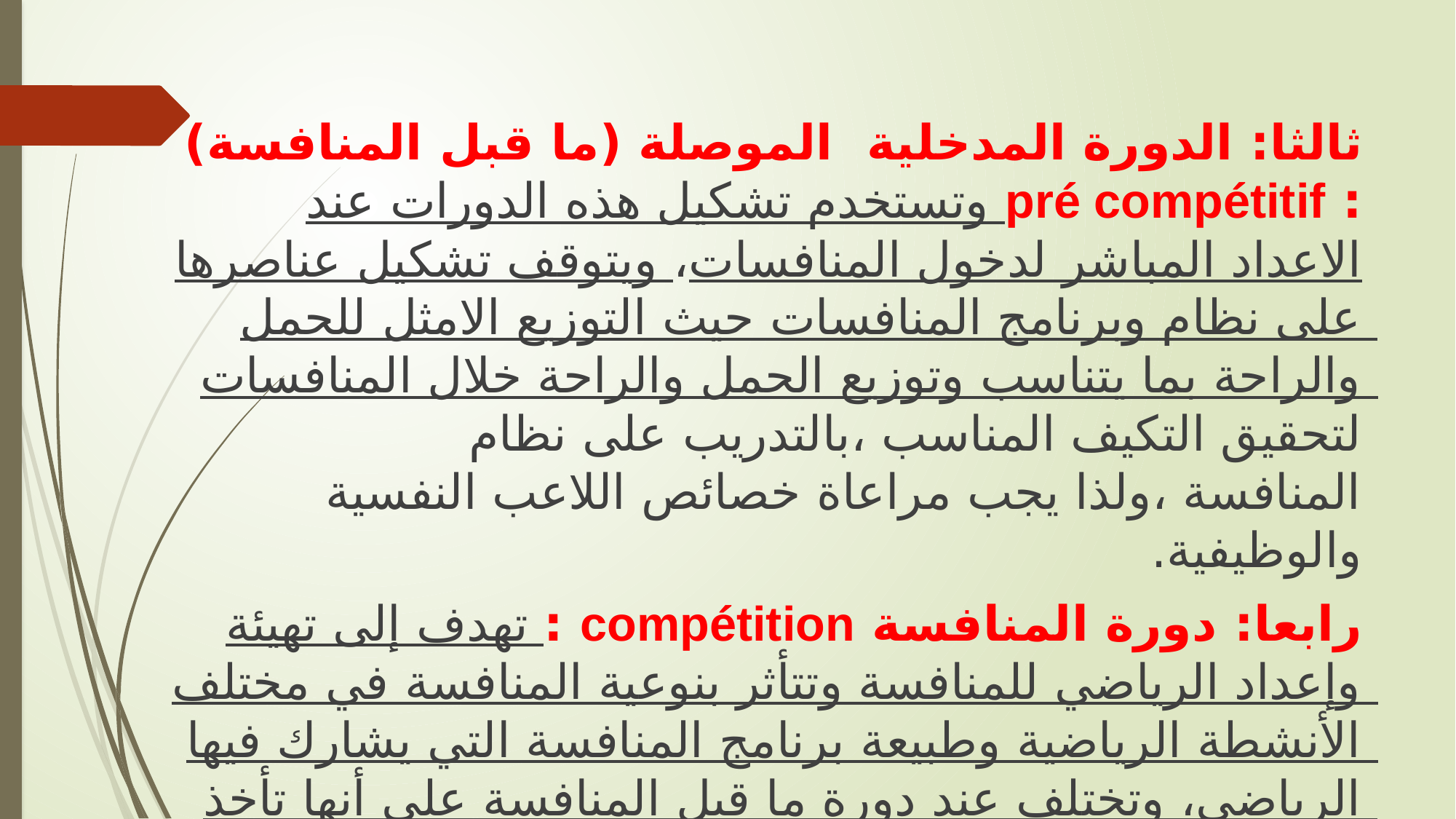

ثالثا: الدورة المدخلية  الموصلة (ما قبل المنافسة) : pré compétitif وتستخدم تشكيل هذه الدورات عند الاعداد المباشر لدخول المنافسات، ويتوقف تشكيل عناصرها على نظام وبرنامج المنافسات حيث التوزيع الامثل للحمل والراحة بما يتناسب وتوزيع الحمل والراحة خلال المنافسات لتحقيق التكيف المناسب ،بالتدريب على نظام المنافسة ،ولذا يجب مراعاة خصائص اللاعب النفسية والوظيفية.
رابعا: دورة المنافسة compétition : تهدف إلى تهيئة وإعداد الرياضي للمنافسة وتتأثر بنوعية المنافسة في مختلف الأنشطة الرياضية وطبيعة برنامج المنافسة التي يشارك فيها الرياضي، وتختلف عند دورة ما قبل المنافسة على أنها تأخذ الشكل المثالي والأقرب للمنافسة من حيث استخدام كل الظروف كالوقت المخصص للمنافسة والبيئة والمناخ وكذا المؤثرات الخارجية كالجمهور والحكام وغير  ذلك....